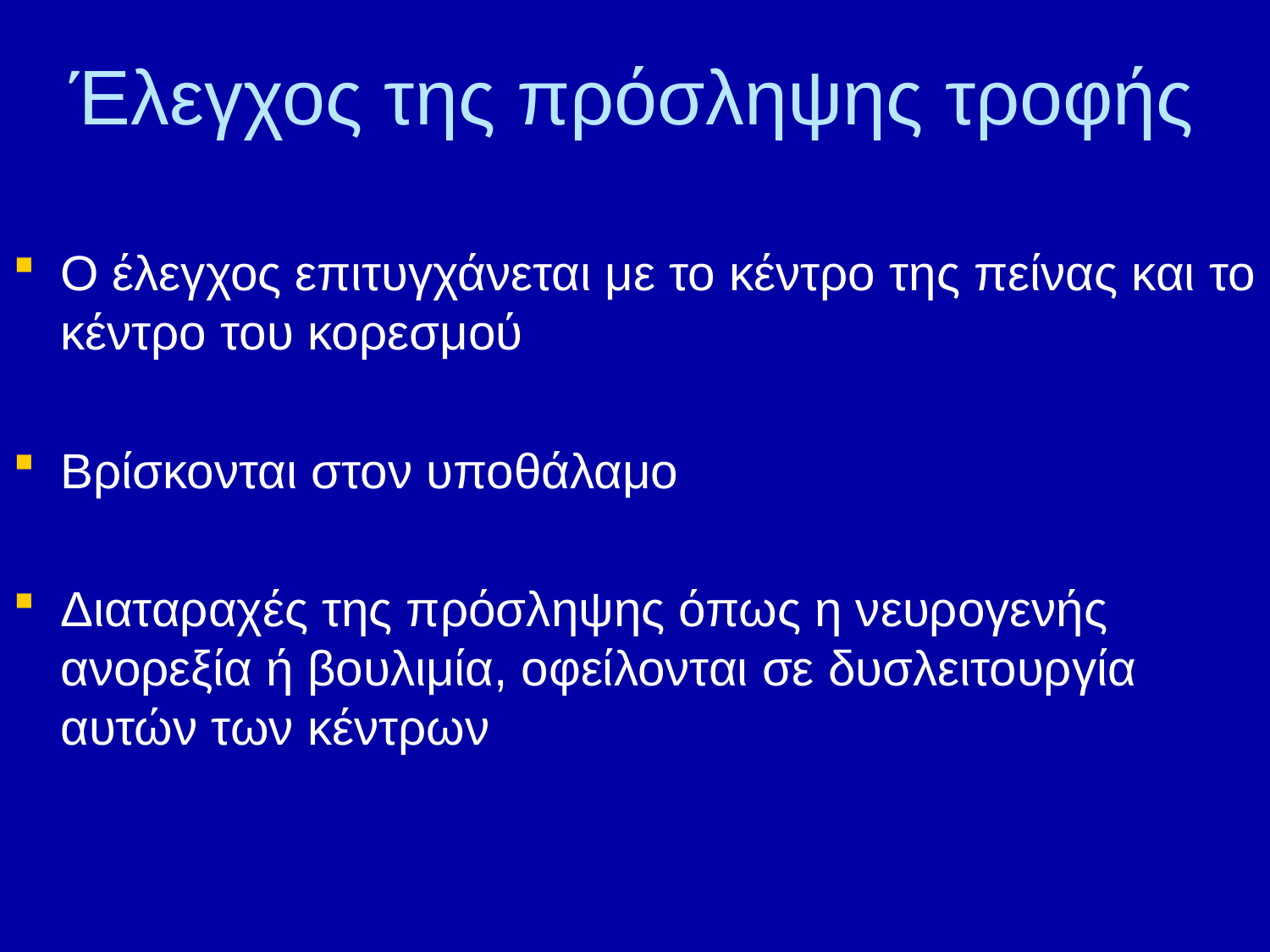

# Έλεγχος της πρόσληψης τροφής

Ο έλεγχος επιτυγχάνεται με το κέντρο της πείνας και το κέντρο του κορεσμού

Βρίσκονται στον υποθάλαμο

Διαταραχές της πρόσληψης όπως η νευρογενής ανορεξία ή βουλιμία, οφείλονται σε δυσλειτουργία αυτών των κέντρων